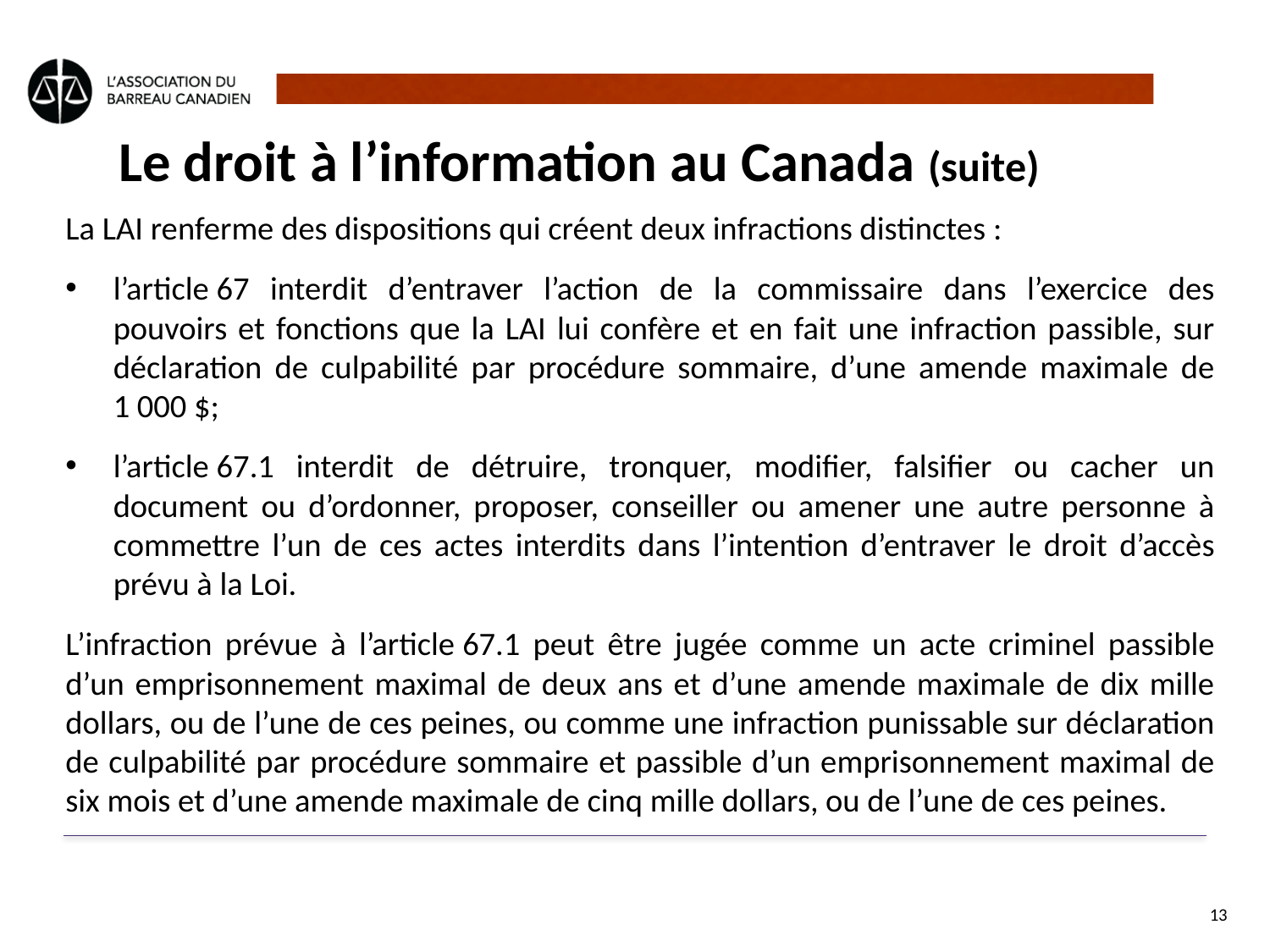

# Le droit à l’information au Canada (suite)
La LAI renferme des dispositions qui créent deux infractions distinctes :
l’article 67 interdit d’entraver l’action de la commissaire dans l’exercice des pouvoirs et fonctions que la LAI lui confère et en fait une infraction passible, sur déclaration de culpabilité par procédure sommaire, d’une amende maximale de 1 000 $;
l’article 67.1 interdit de détruire, tronquer, modifier, falsifier ou cacher un document ou d’ordonner, proposer, conseiller ou amener une autre personne à commettre l’un de ces actes interdits dans l’intention d’entraver le droit d’accès prévu à la Loi.
L’infraction prévue à l’article 67.1 peut être jugée comme un acte criminel passible d’un emprisonnement maximal de deux ans et d’une amende maximale de dix mille dollars, ou de l’une de ces peines, ou comme une infraction punissable sur déclaration de culpabilité par procédure sommaire et passible d’un emprisonnement maximal de six mois et d’une amende maximale de cinq mille dollars, ou de l’une de ces peines.
13